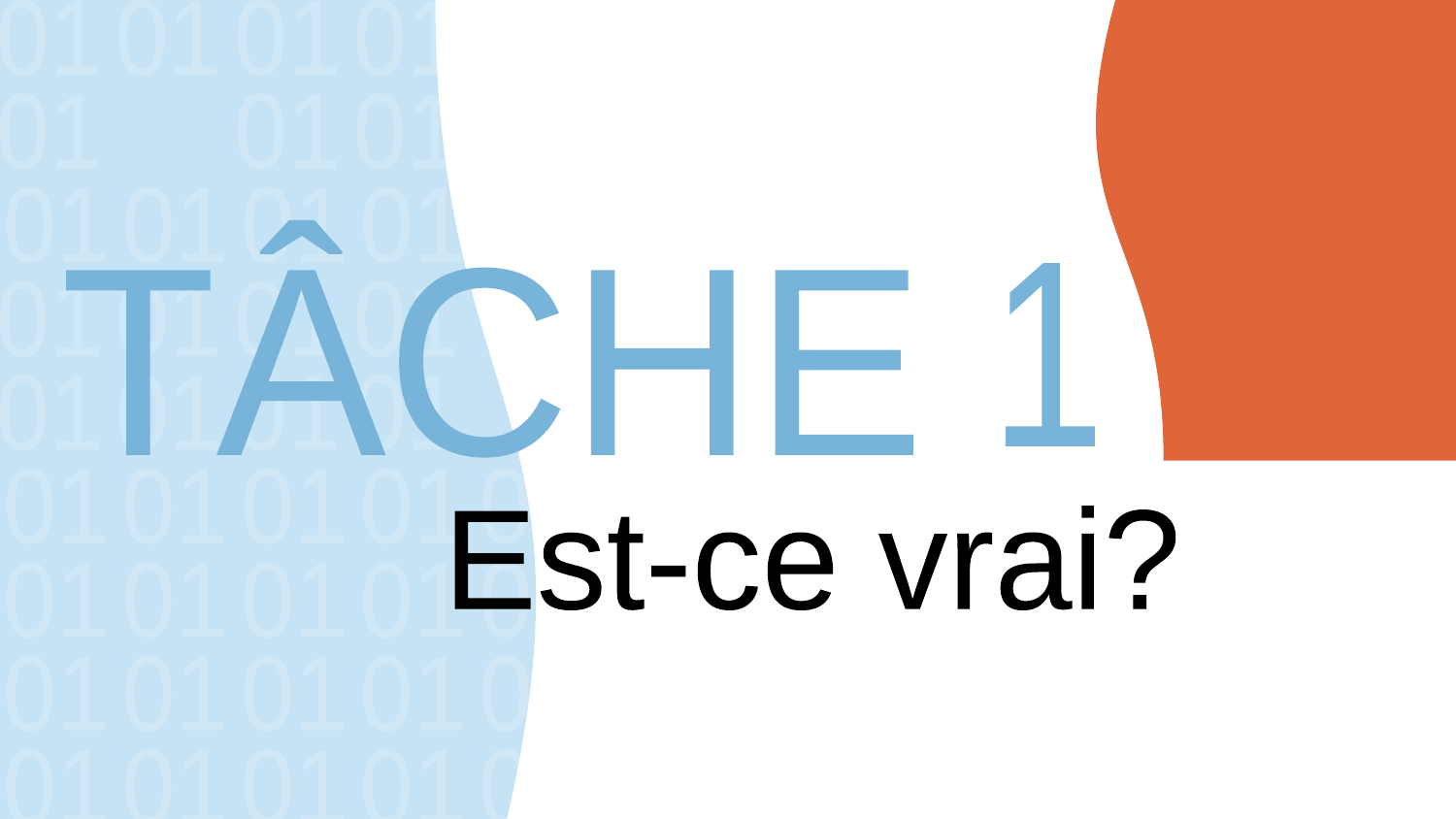

01
01
01
01

01
01
01

01
01
01
01
TÂCHE
1
01
01
01
01
01
01
01
01
01
01
01
01
01
Est-ce vrai?
01
01
01
01
01
01
01
01
01
01
01
01
01
01
01